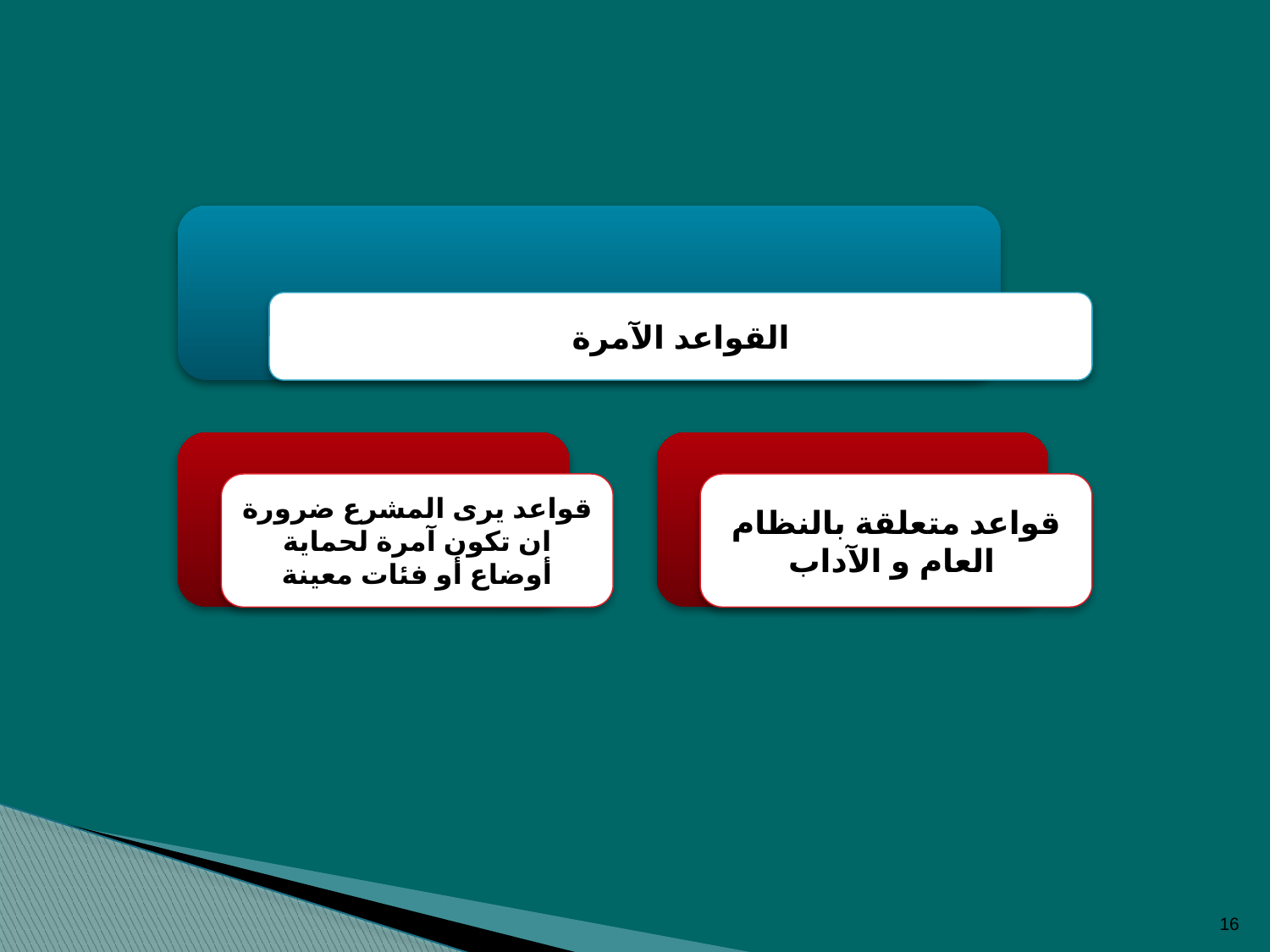

#
قواعد يرى المشرع ضرورة ان تكون آمرة لحماية أوضاع أو فئات معينة
16